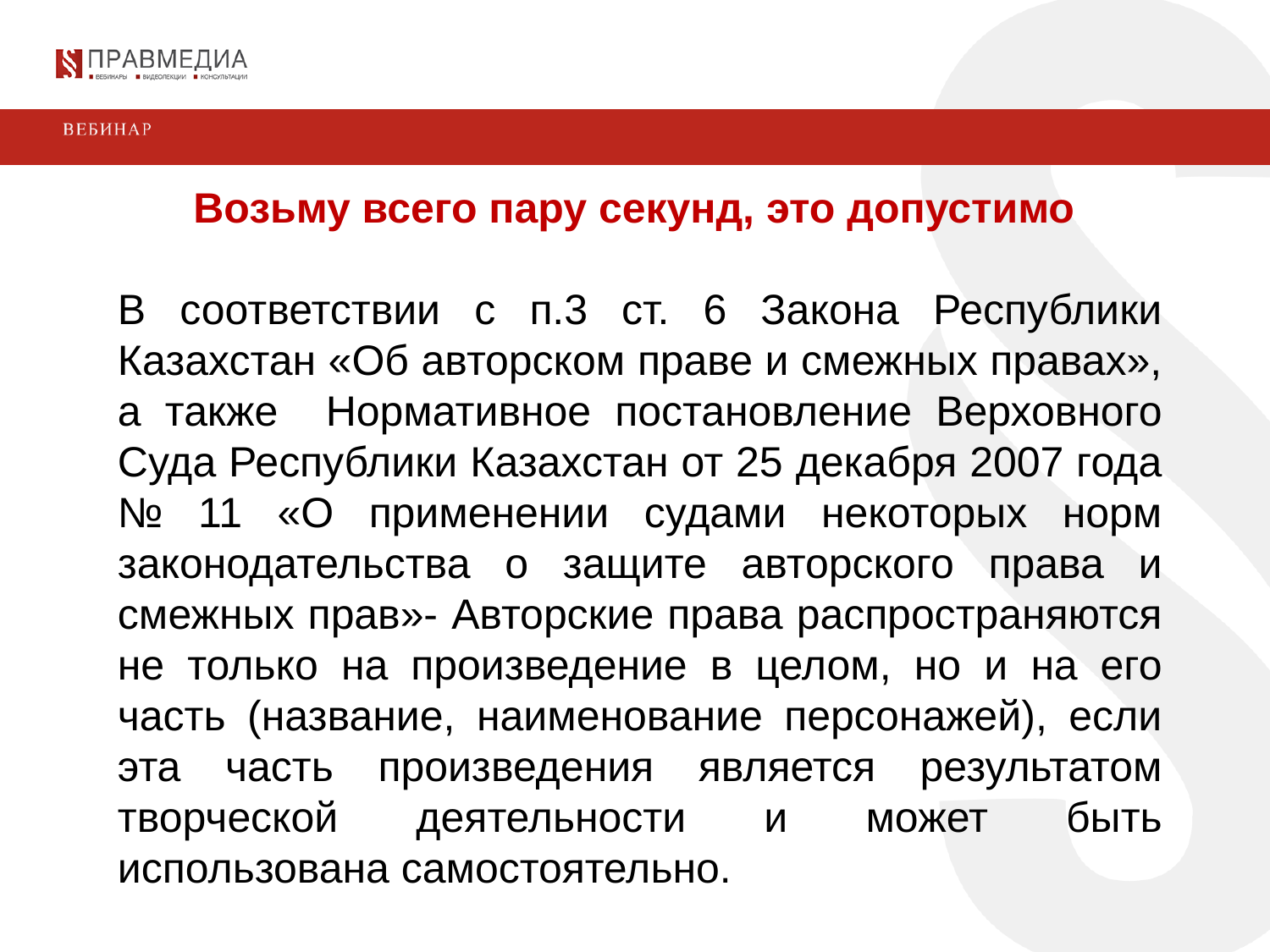

Возьму всего пару секунд, это допустимо

В соответствии с п.3 ст. 6 Закона Республики Казахстан «Об авторском праве и смежных правах», а также  Нормативное постановление Верховного Суда Республики Казахстан от 25 декабря 2007 года № 11 «О применении судами некоторых норм законодательства о защите авторского права и смежных прав»- Авторские права распространяются не только на произведение в целом, но и на его часть (название, наименование персонажей), если эта часть произведения является результатом творческой деятельности и может быть использована самостоятельно.